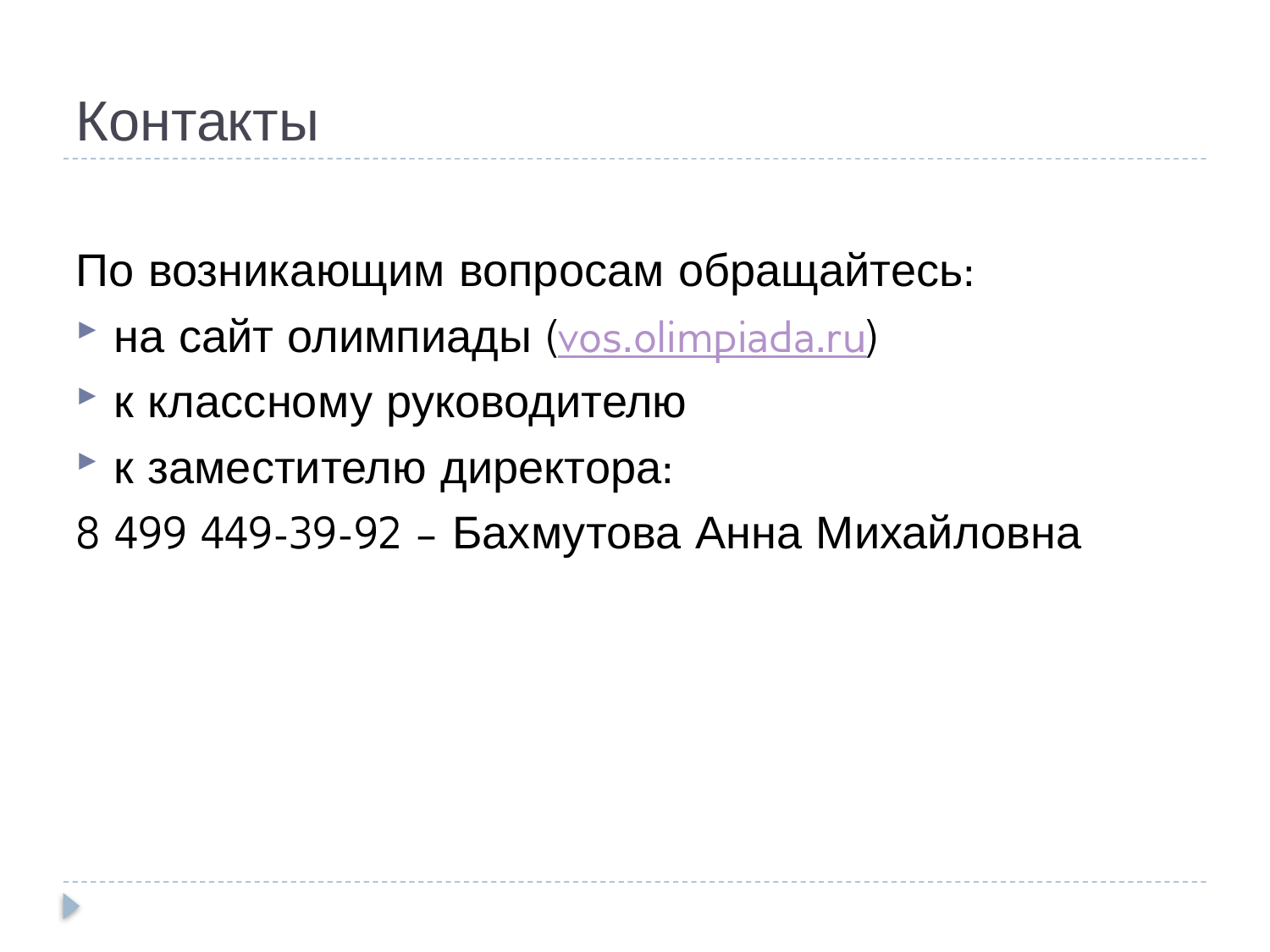

# Контакты

По возникающим вопросам обращайтесь:
на сайт олимпиады (vos.olimpiada.ru)
к классному руководителю
к заместителю директора:
8 499 449-39-92 – Бахмутова Анна Михайловна